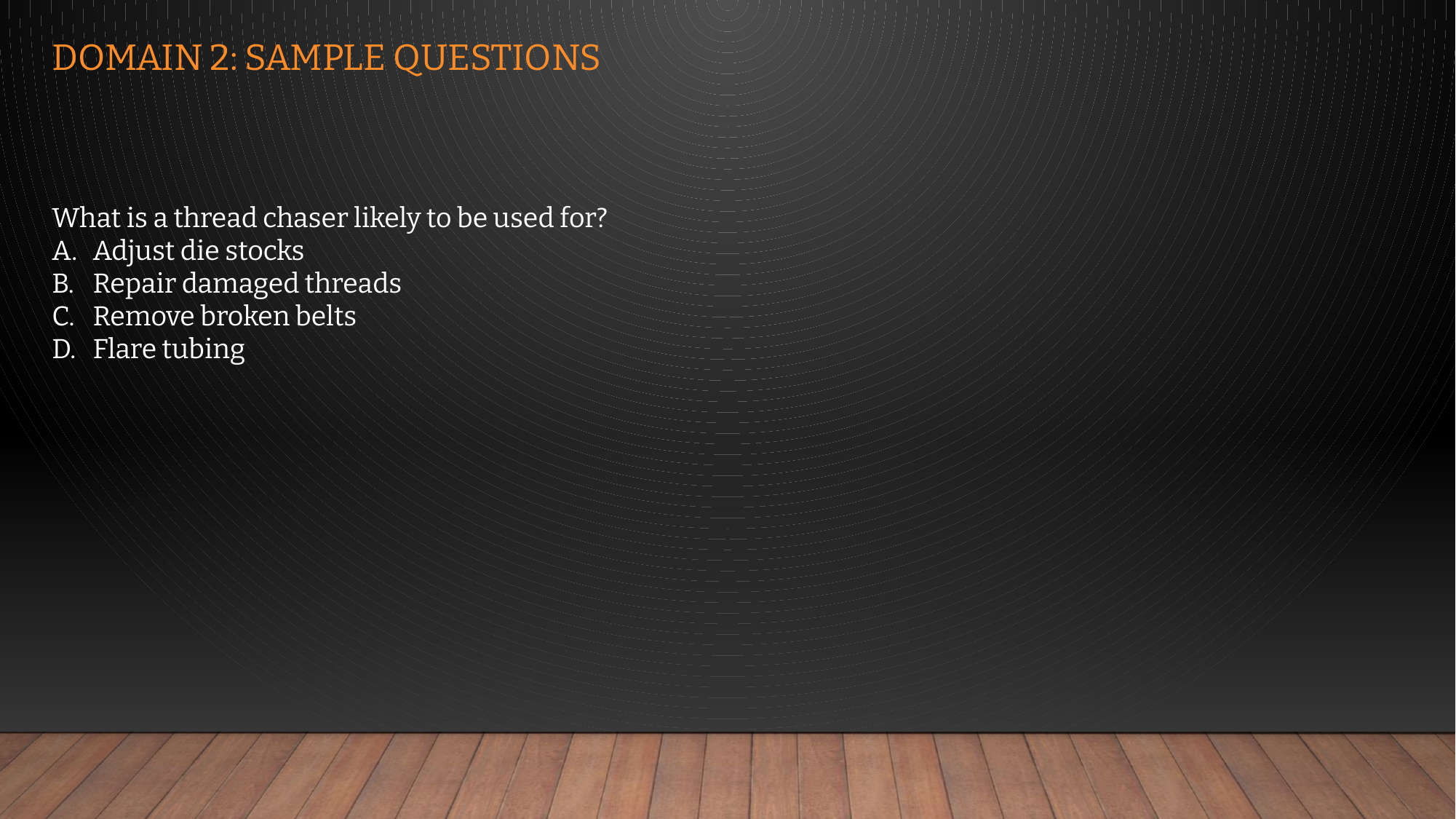

# Domain 2: sample questions
What is a thread chaser likely to be used for?
Adjust die stocks
Repair damaged threads
Remove broken belts
Flare tubing